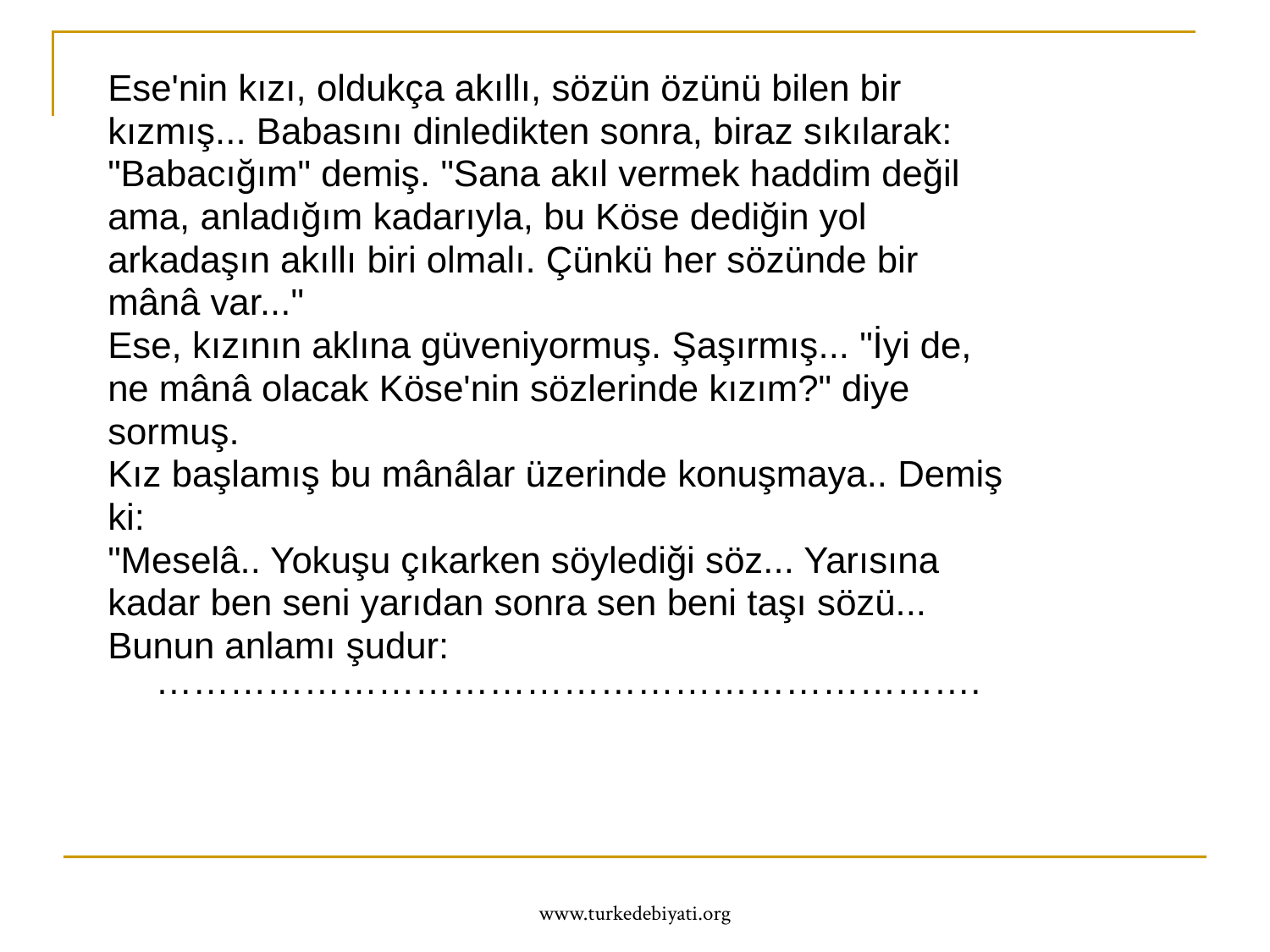

Ese'nin kızı, oldukça akıllı, sözün özünü bilen bir
kızmış... Babasını dinledikten sonra, biraz sıkılarak:
"Babacığım" demiş. "Sana akıl vermek haddim değil
ama, anladığım kadarıyla, bu Köse dediğin yol
arkadaşın akıllı biri olmalı. Çünkü her sözünde bir
mânâ var..."
Ese, kızının aklına güveniyormuş. Şaşırmış... "İyi de,
ne mânâ olacak Köse'nin sözlerinde kızım?" diye
sormuş.
Kız başlamış bu mânâlar üzerinde konuşmaya.. Demiş
ki:
"Meselâ.. Yokuşu çıkarken söylediği söz... Yarısına
kadar ben seni yarıdan sonra sen beni taşı sözü...
Bunun anlamı şudur: ………………………………………………………….
www.turkedebiyati.org